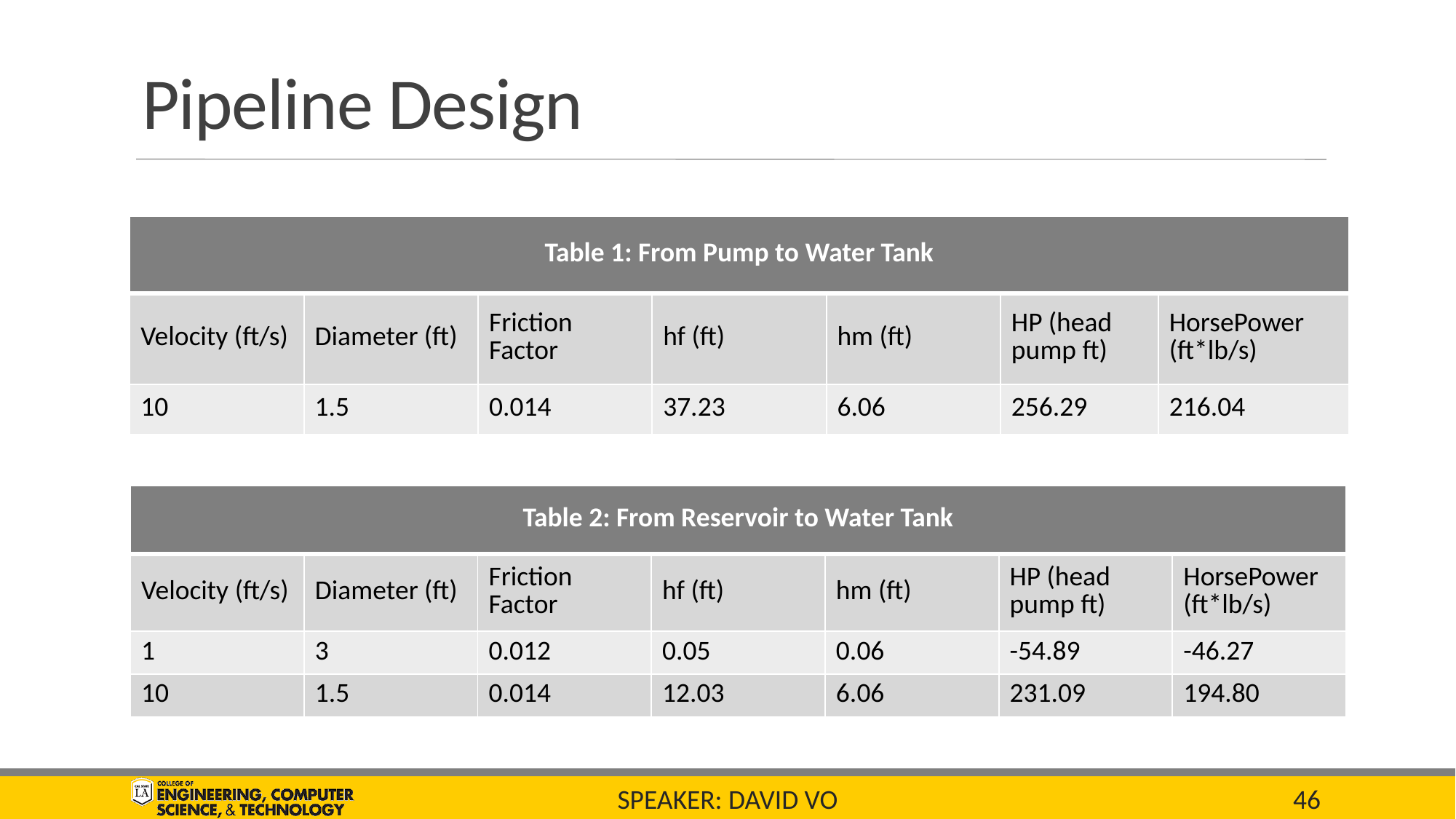

# Pipeline Design
| Table 1: From Pump to Water Tank |  |  |  |  |  |  |
| --- | --- | --- | --- | --- | --- | --- |
| Velocity (ft/s) | Diameter (ft) | Friction Factor | hf (ft) | hm (ft) | HP (head pump ft) | HorsePower (ft\*lb/s) |
| 10 | 1.5 | 0.014 | 37.23 | 6.06 | 256.29 | 216.04 |
| Table 2: From Reservoir to Water Tank |  |  |  |  |  |  |
| --- | --- | --- | --- | --- | --- | --- |
| Velocity (ft/s) | Diameter (ft) | Friction Factor | hf (ft) | hm (ft) | HP (head pump ft) | HorsePower (ft\*lb/s) |
| 1 | 3 | 0.012 | 0.05 | 0.06 | -54.89 | -46.27 |
| 10 | 1.5 | 0.014 | 12.03 | 6.06 | 231.09 | 194.80 |
Speaker: David Vo
46